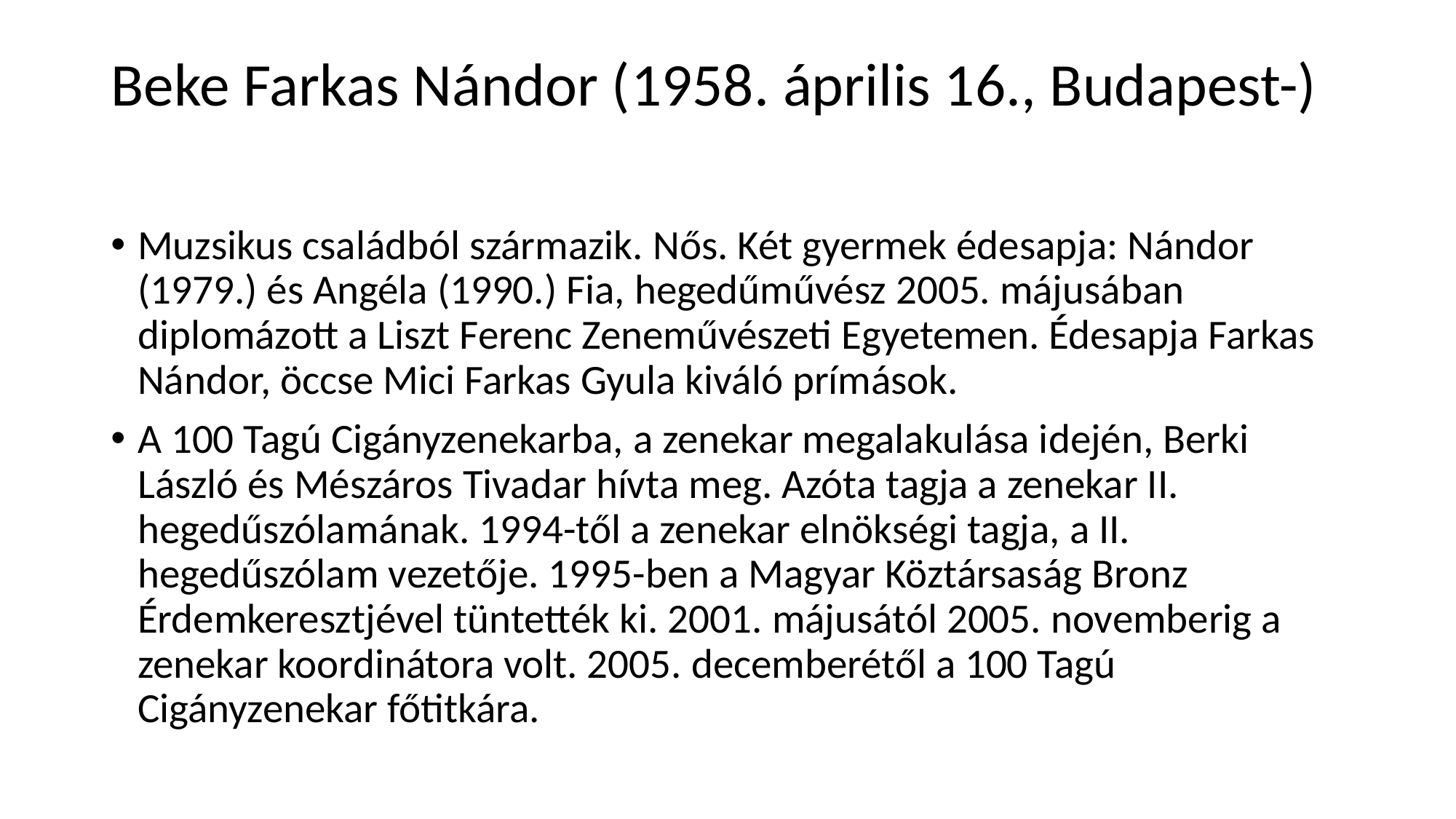

# Beke Farkas Nándor (1958. április 16., Budapest-)
Muzsikus családból származik. Nős. Két gyermek édesapja: Nándor (1979.) és Angéla (1990.) Fia, hegedűművész 2005. májusában diplomázott a Liszt Ferenc Zeneművészeti Egyetemen. Édesapja Farkas Nándor, öccse Mici Farkas Gyula kiváló prímások.
A 100 Tagú Cigányzenekarba, a zenekar megalakulása idején, Berki László és Mészáros Tivadar hívta meg. Azóta tagja a zenekar II. hegedűszólamának. 1994-től a zenekar elnökségi tagja, a II. hegedűszólam vezetője. 1995-ben a Magyar Köztársaság Bronz Érdemkeresztjével tüntették ki. 2001. májusától 2005. novemberig a zenekar koordinátora volt. 2005. decemberétől a 100 Tagú Cigányzenekar főtitkára.